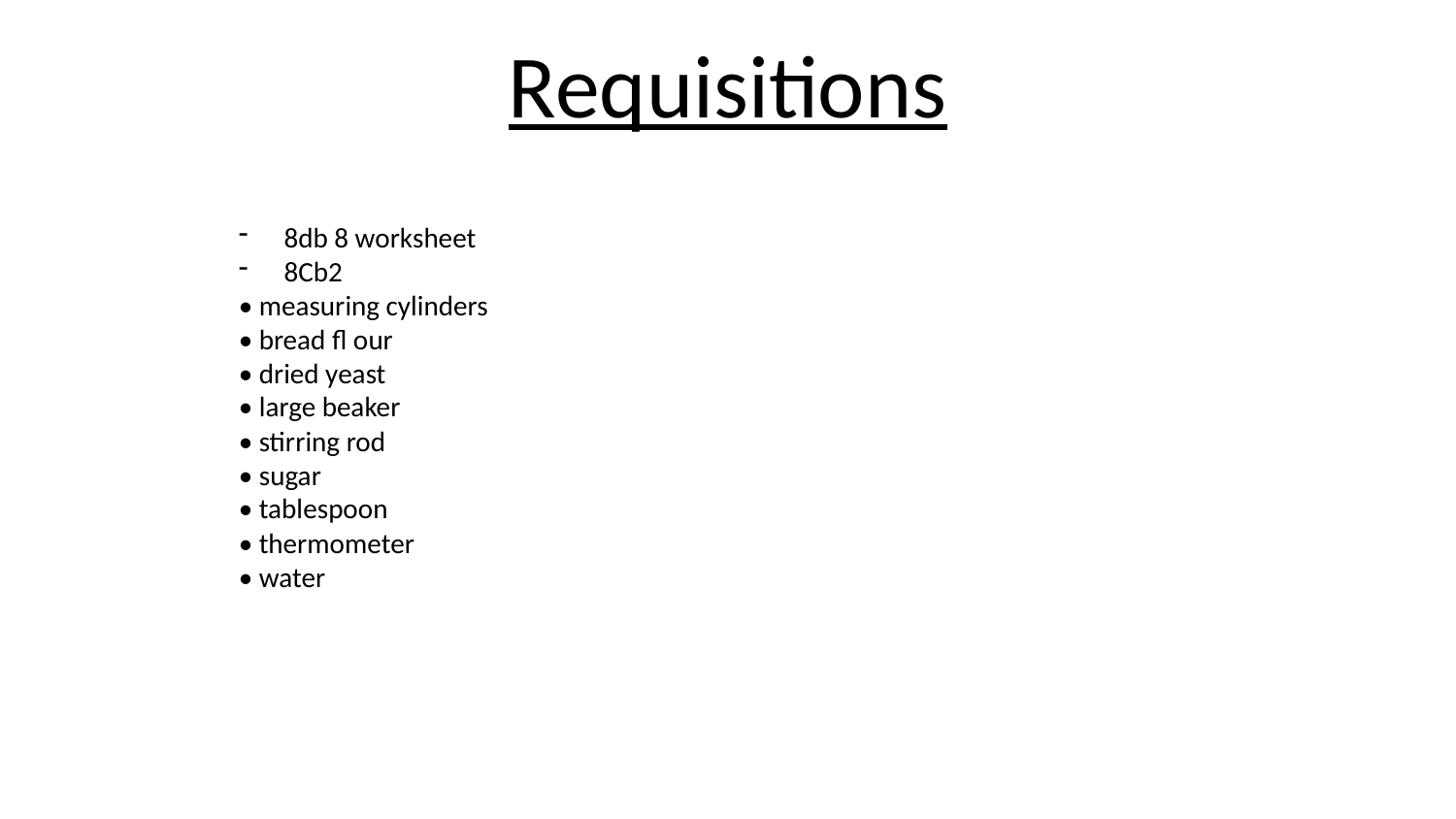

# Requisitions
8db 8 worksheet
8Cb2
• measuring cylinders
• bread fl our
• dried yeast
• large beaker
• stirring rod
• sugar
• tablespoon
• thermometer
• water